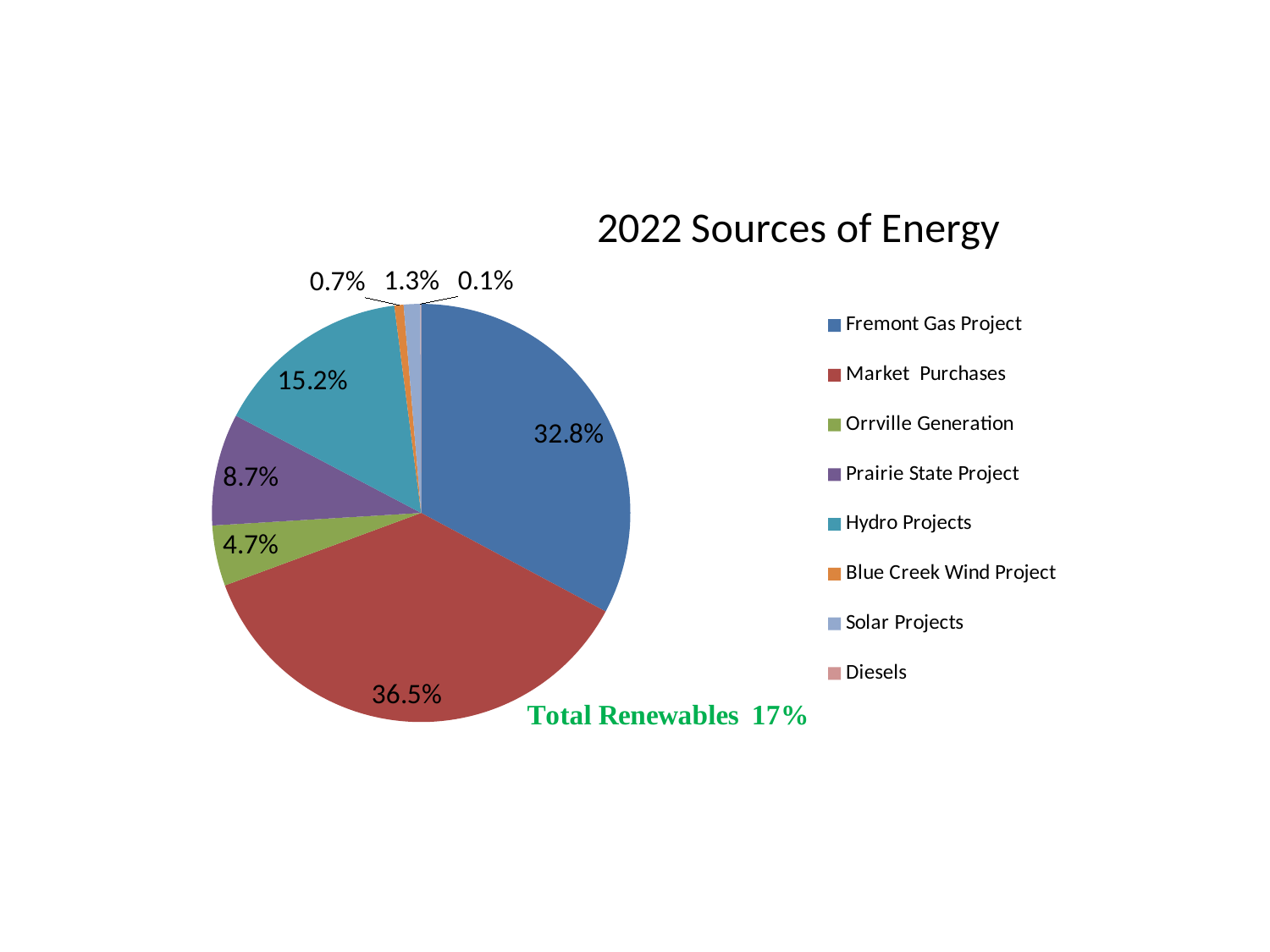

### Chart

| Category |  |
|---|---|
| Fremont Gas Project | 0.3278283110617765 |
| Market  Purchases | 0.3651870367363067 |
| Orrville Generation | 0.04672183847685064 |
| Prairie State Project | 0.0865367739522639 |
| Hydro Projects | 0.15237160857480297 |
| Blue Creek Wind Project | 0.007090747095160022 |
| Solar Projects | 0.012841095088478005 |
| Diesels | 0.0005509337241963959 |